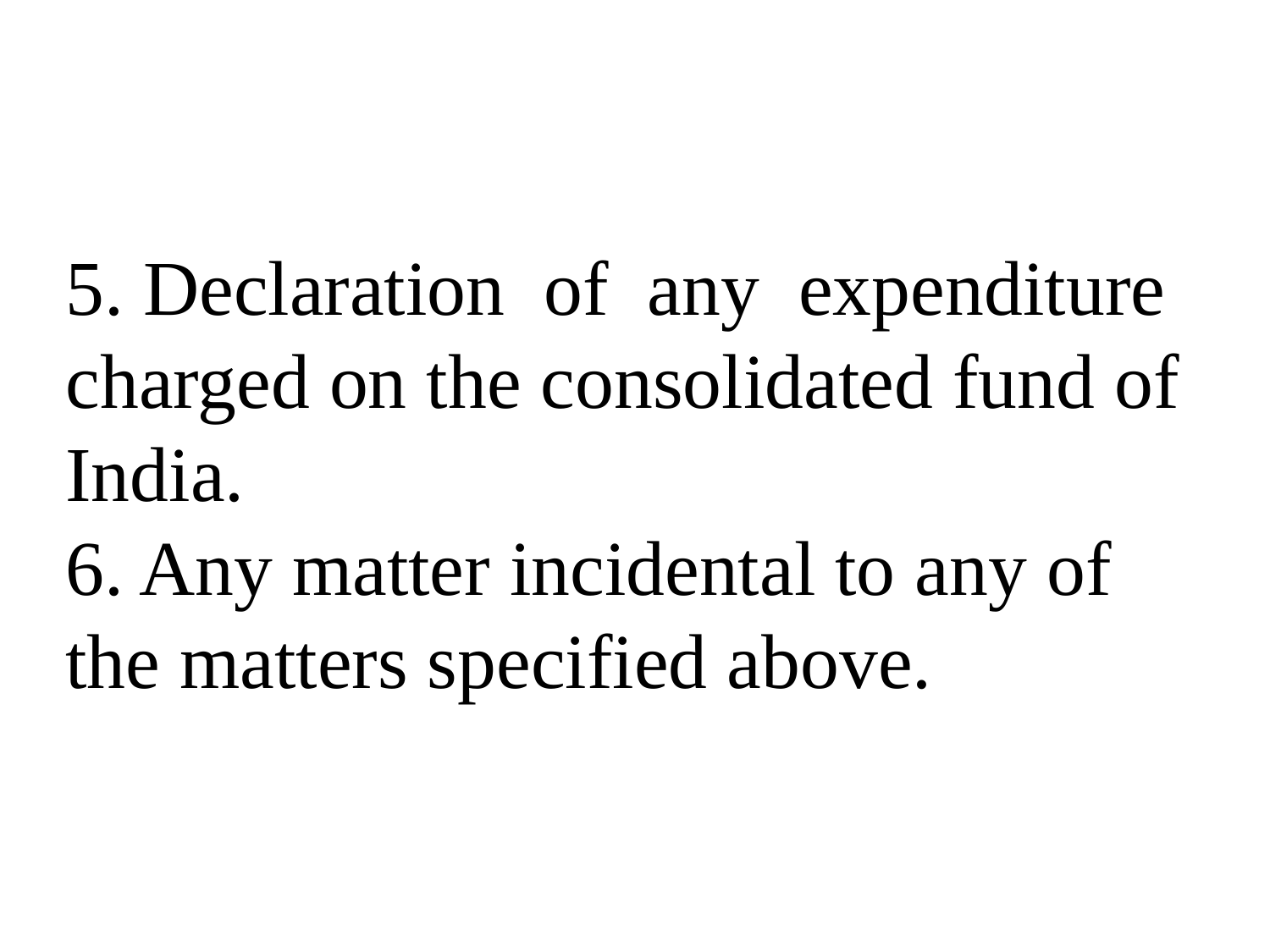

# 5. Declaration  of  any  expenditure charged on the consolidated fund of India. 6. Any matter incidental to any of the matters specified above.